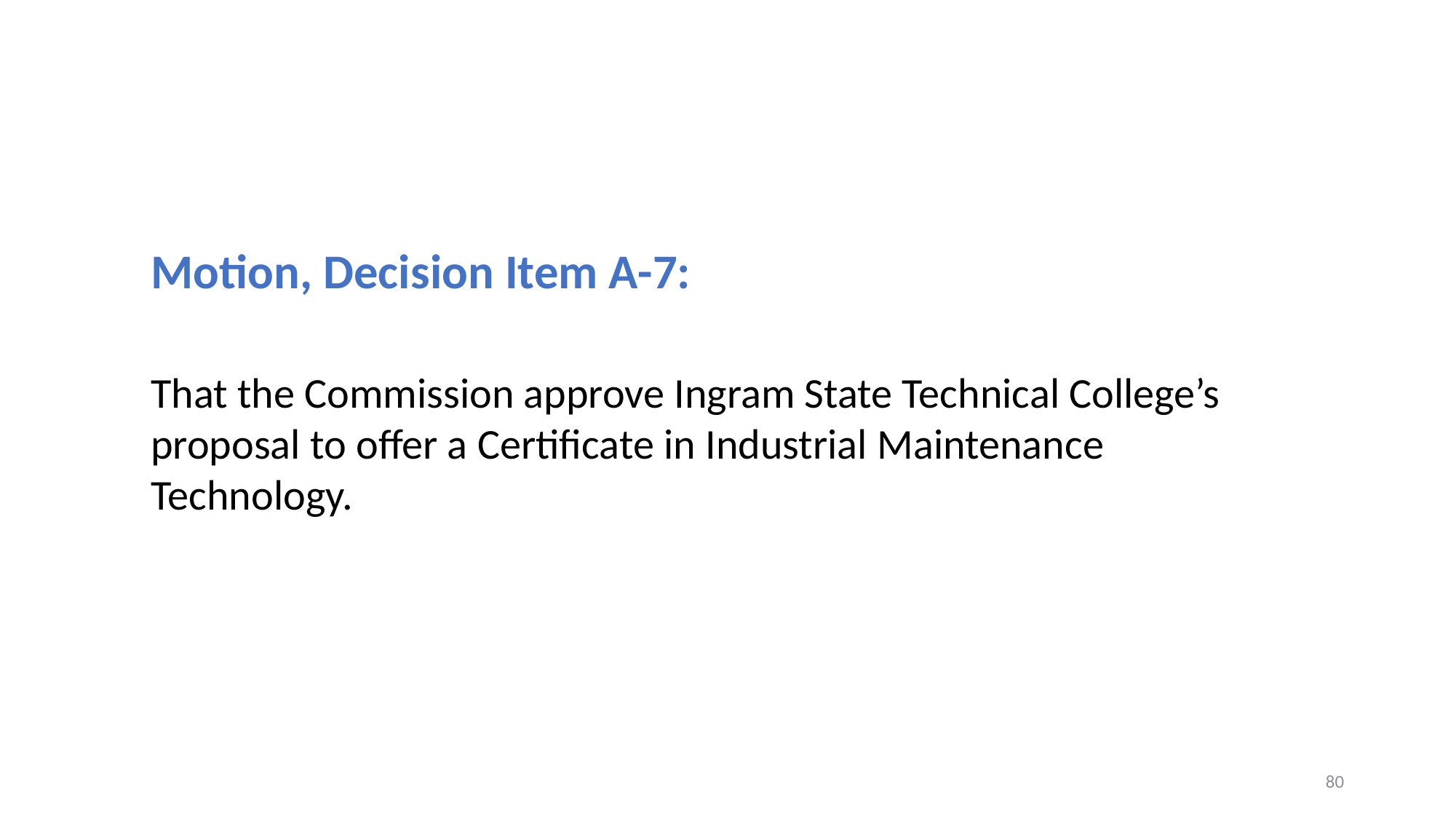

Motion, Decision Item A-7:

That the Commission approve Ingram State Technical College’s proposal to offer a Certificate in Industrial Maintenance Technology.
80